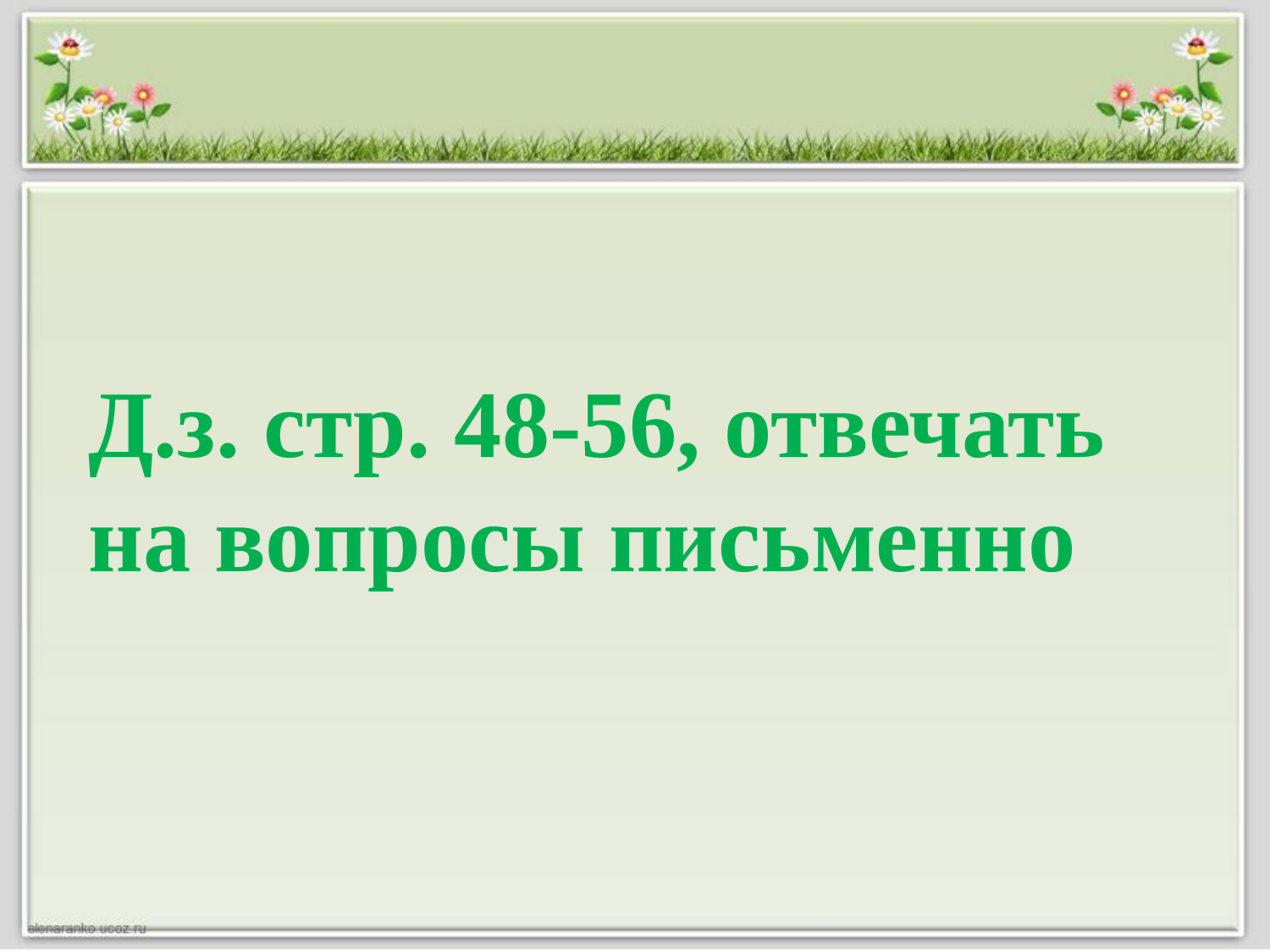

Д.з. стр. 48-56, отвечать на вопросы письменно